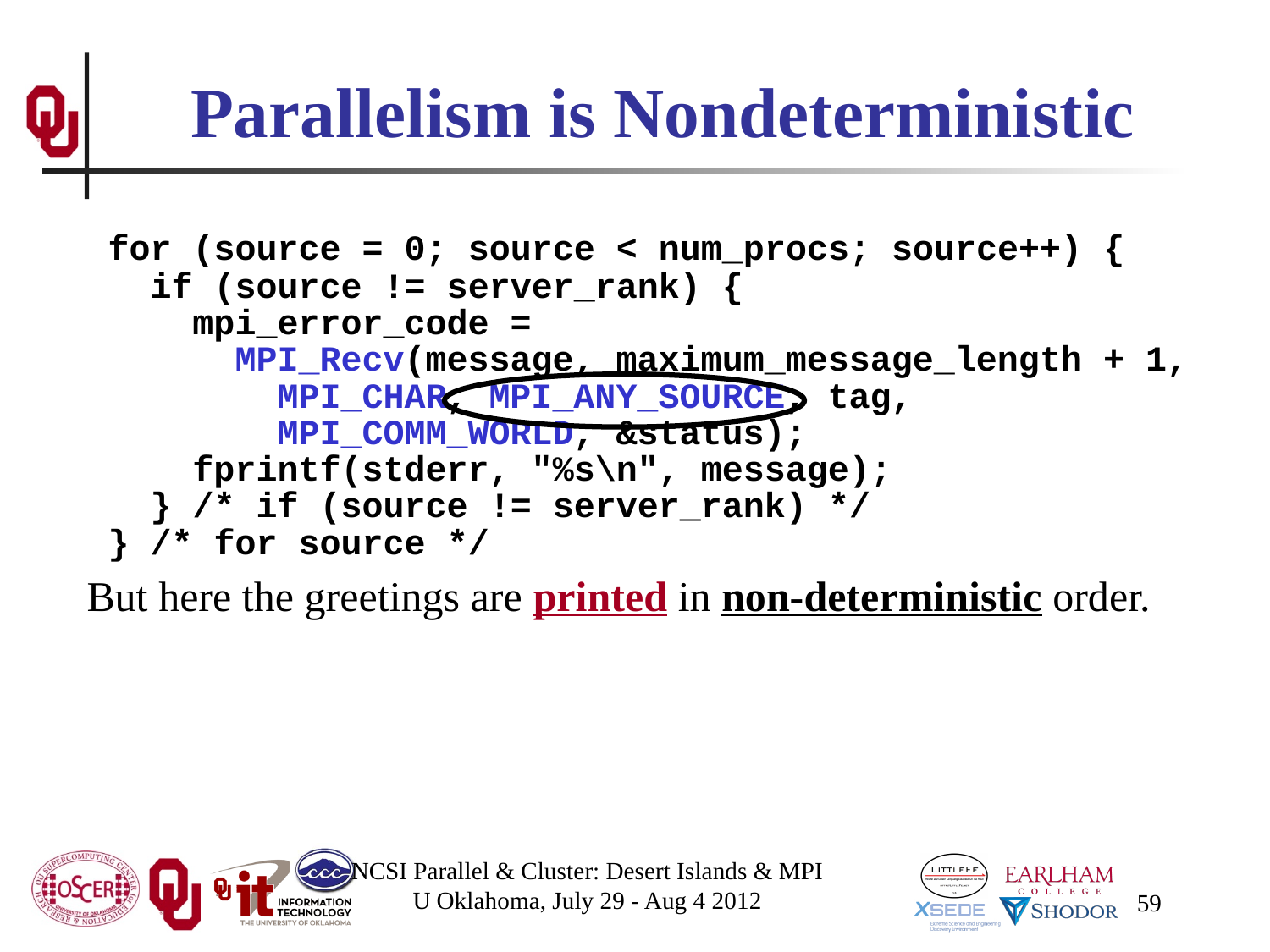

# Parallelism is Nondeterministic

 for (source = 0; source < num_procs; source++) {
   if (source != server_rank) {
     mpi_error_code =
       MPI_Recv(message, maximum_message_length + 1,
         MPI_CHAR, MPI_ANY_SOURCE, tag,
         MPI_COMM_WORLD, &status);
     fprintf(stderr, "%s\n", message);
   } /* if (source != server_rank) */
 } /* for source */
But here the greetings are printed in non-deterministic order.

NCSI Parallel & Cluster: Desert Islands & MPI
U Oklahoma, July 29 - Aug 4 2012
59